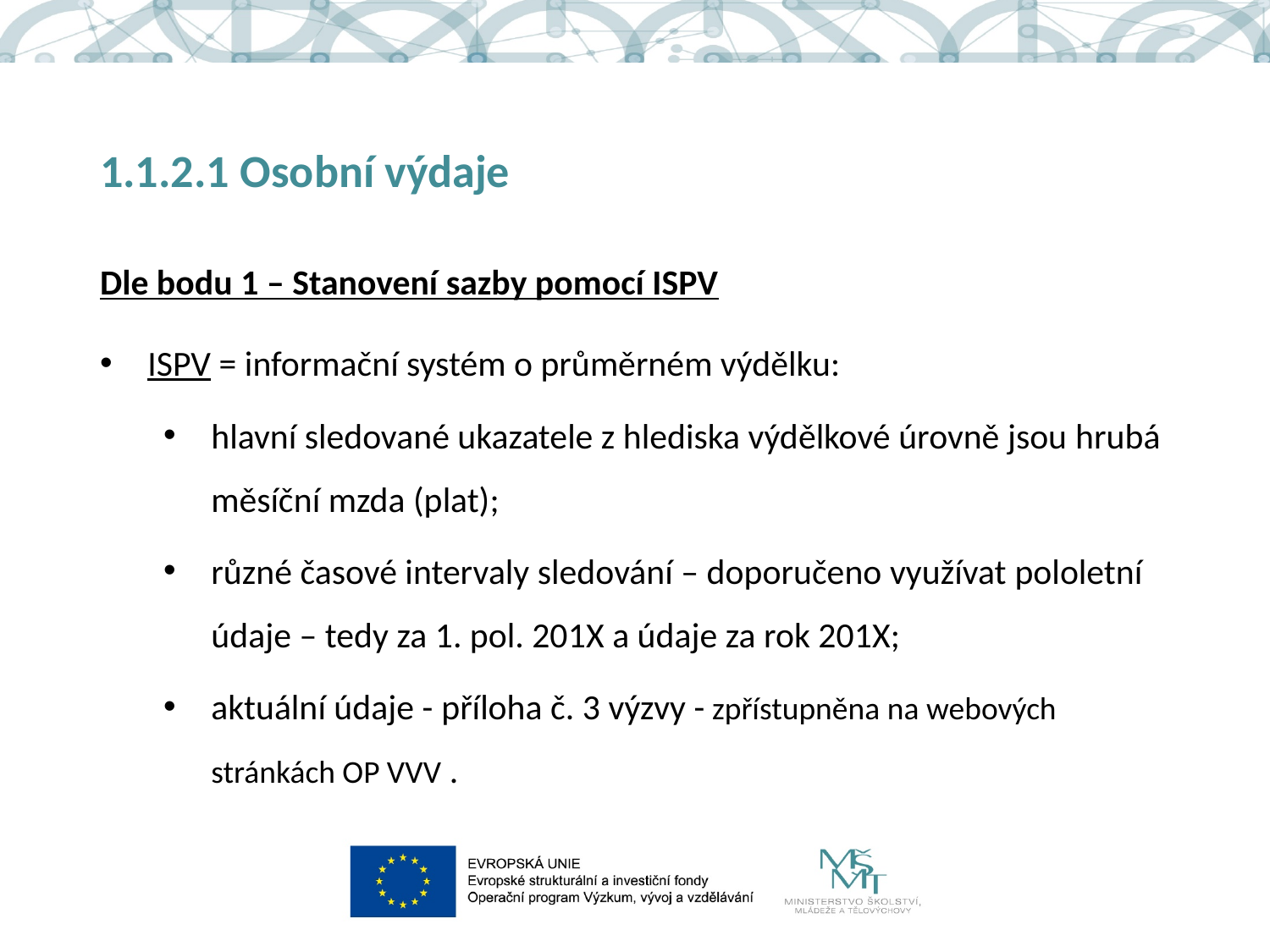

# 1.1.2.1 Osobní výdaje
Dle bodu 1 – Stanovení sazby pomocí ISPV
ISPV = informační systém o průměrném výdělku:
hlavní sledované ukazatele z hlediska výdělkové úrovně jsou hrubá měsíční mzda (plat);
různé časové intervaly sledování – doporučeno využívat pololetní údaje – tedy za 1. pol. 201X a údaje za rok 201X;
aktuální údaje - příloha č. 3 výzvy - zpřístupněna na webových stránkách OP VVV .